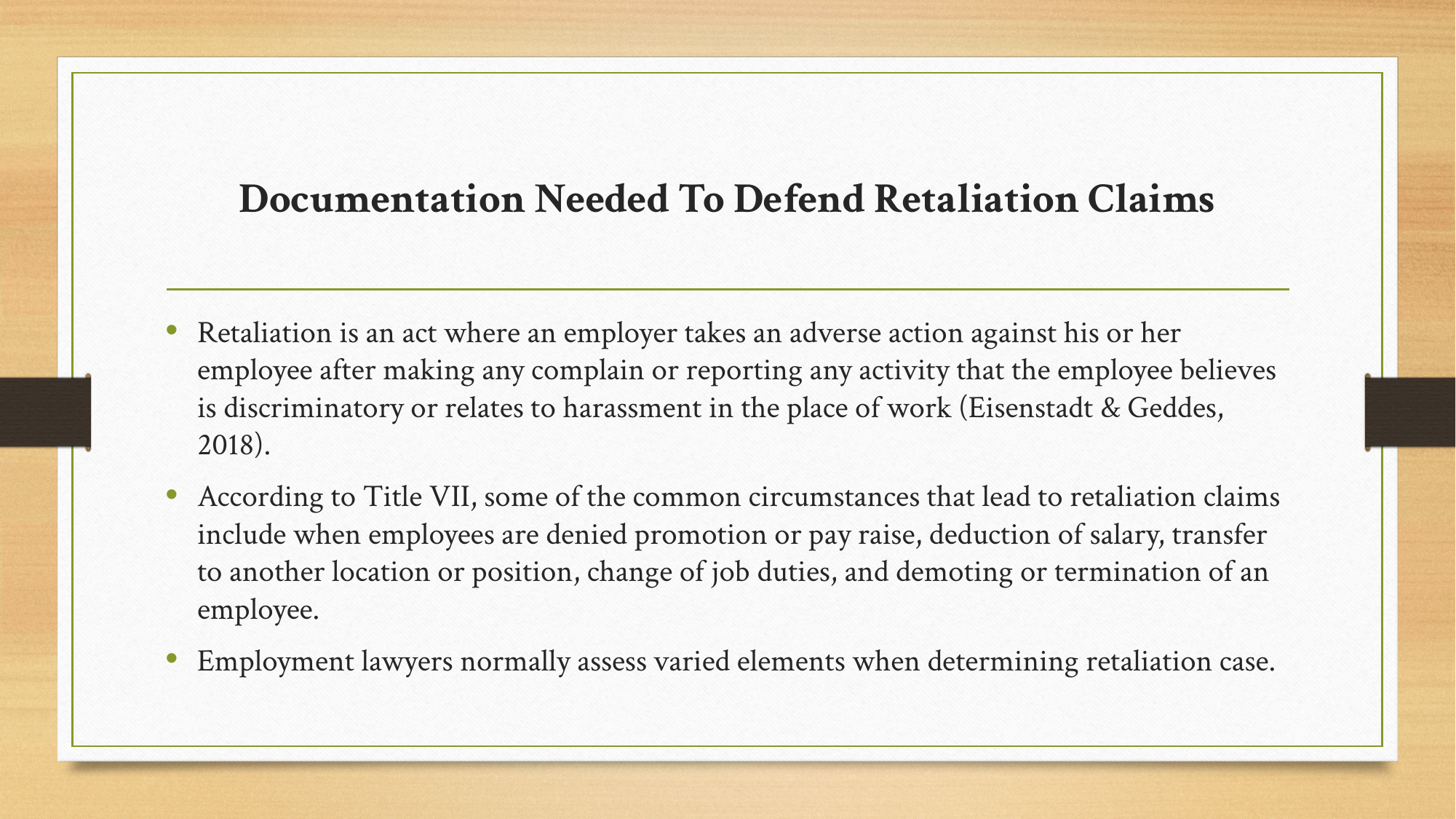

# Documentation Needed To Defend Retaliation Claims
Retaliation is an act where an employer takes an adverse action against his or her employee after making any complain or reporting any activity that the employee believes is discriminatory or relates to harassment in the place of work (Eisenstadt & Geddes, 2018).
According to Title VII, some of the common circumstances that lead to retaliation claims include when employees are denied promotion or pay raise, deduction of salary, transfer to another location or position, change of job duties, and demoting or termination of an employee.
Employment lawyers normally assess varied elements when determining retaliation case.